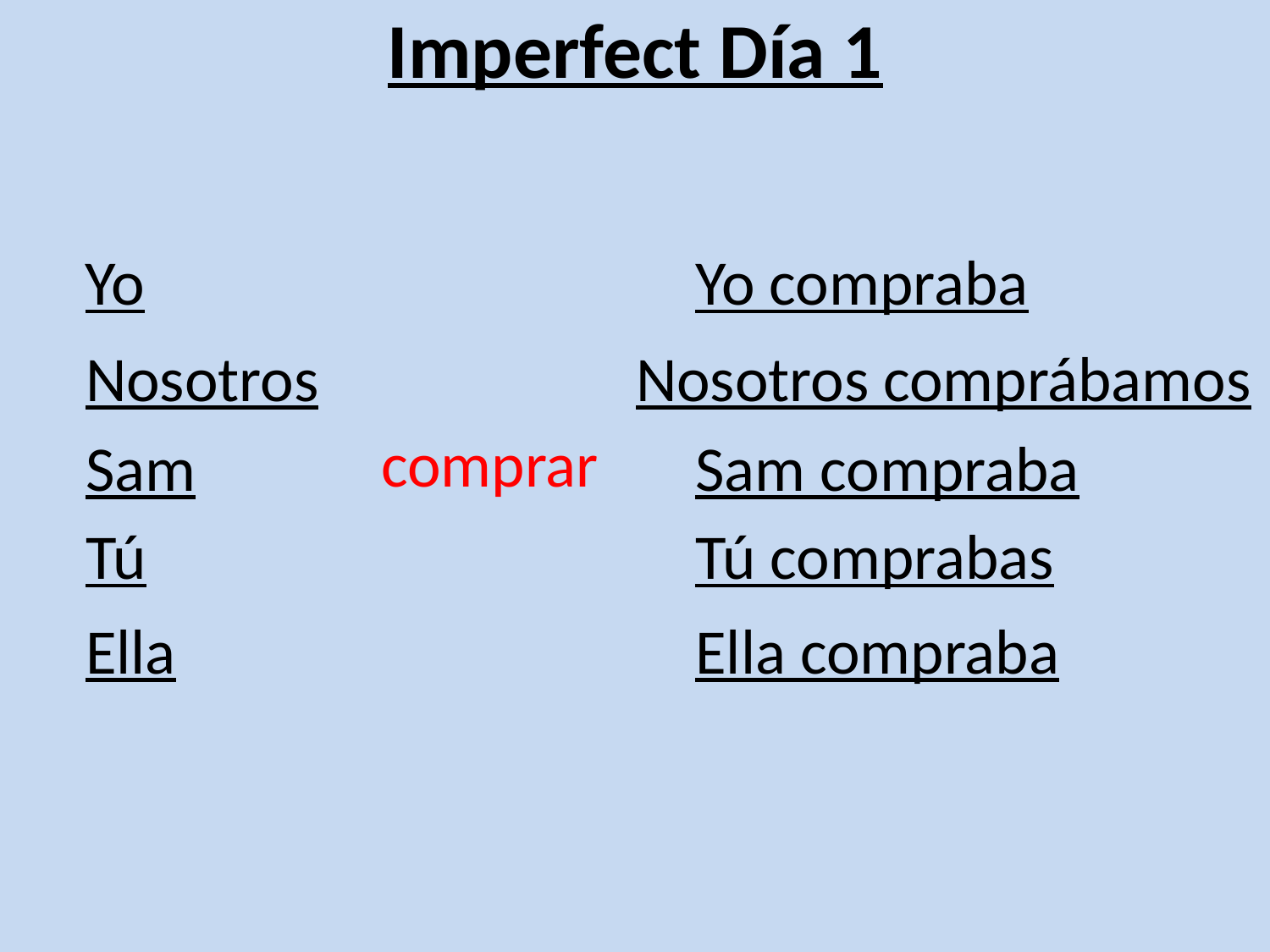

# Imperfect Día 1
Yo
Yo compraba
Nosotros
Nosotros comprábamos
comprar
Sam
Sam compraba
Tú
Tú comprabas
Ella
Ella compraba